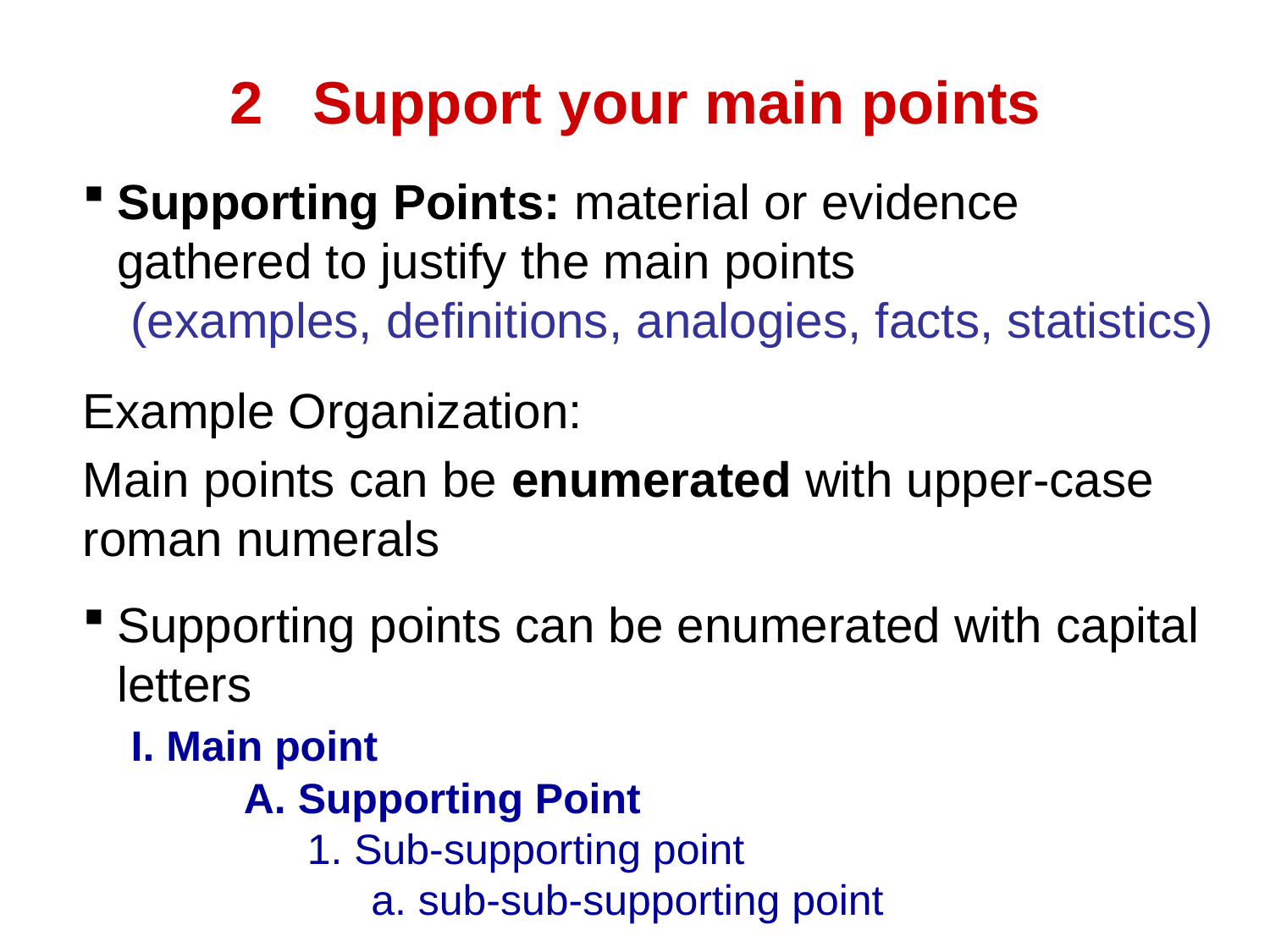

# 2   Support your main points
Supporting Points: material or evidence
gathered to justify the main points
 (examples, definitions, analogies, facts, statistics)
Example Organization:
Main points can be enumerated with upper-case roman numerals
Supporting points can be enumerated with capital letters
 I. Main point
	A. Supporting Point
		1. Sub-supporting point
			a. sub-sub-supporting point